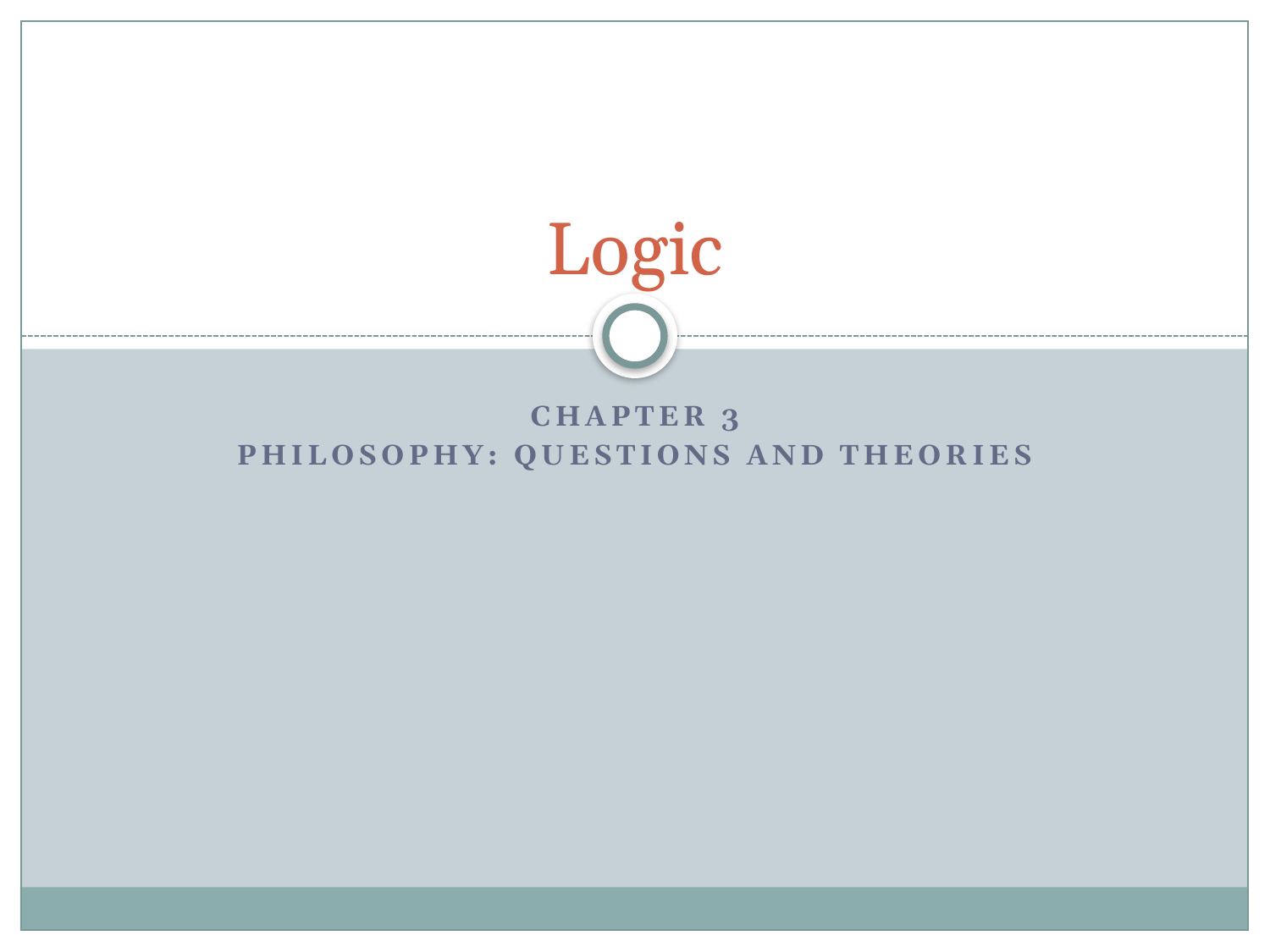

# Logic
Chapter 3
Philosophy: Questions and theories